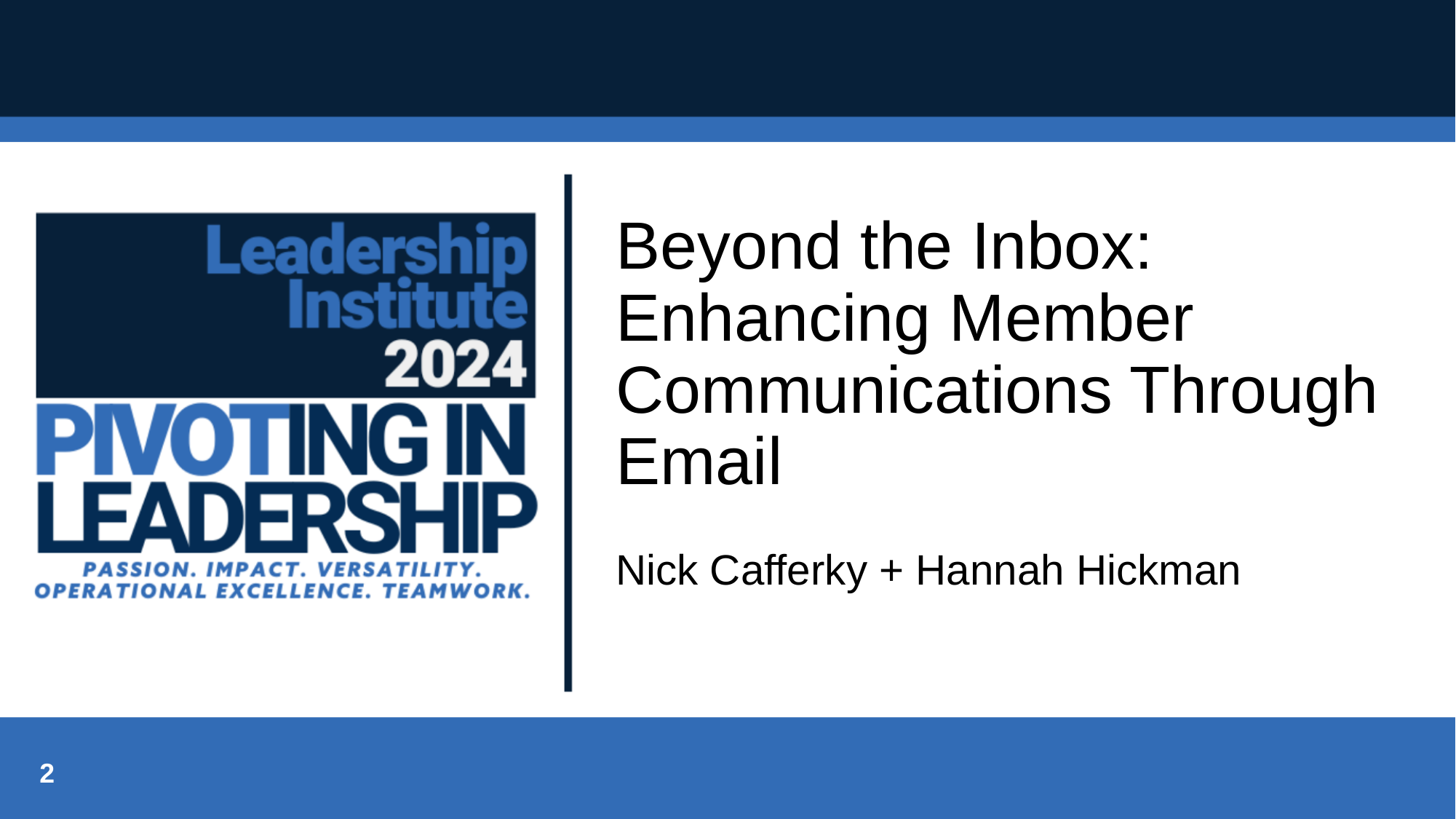

# Beyond the Inbox: Enhancing Member Communications Through Email
Nick Cafferky + Hannah Hickman